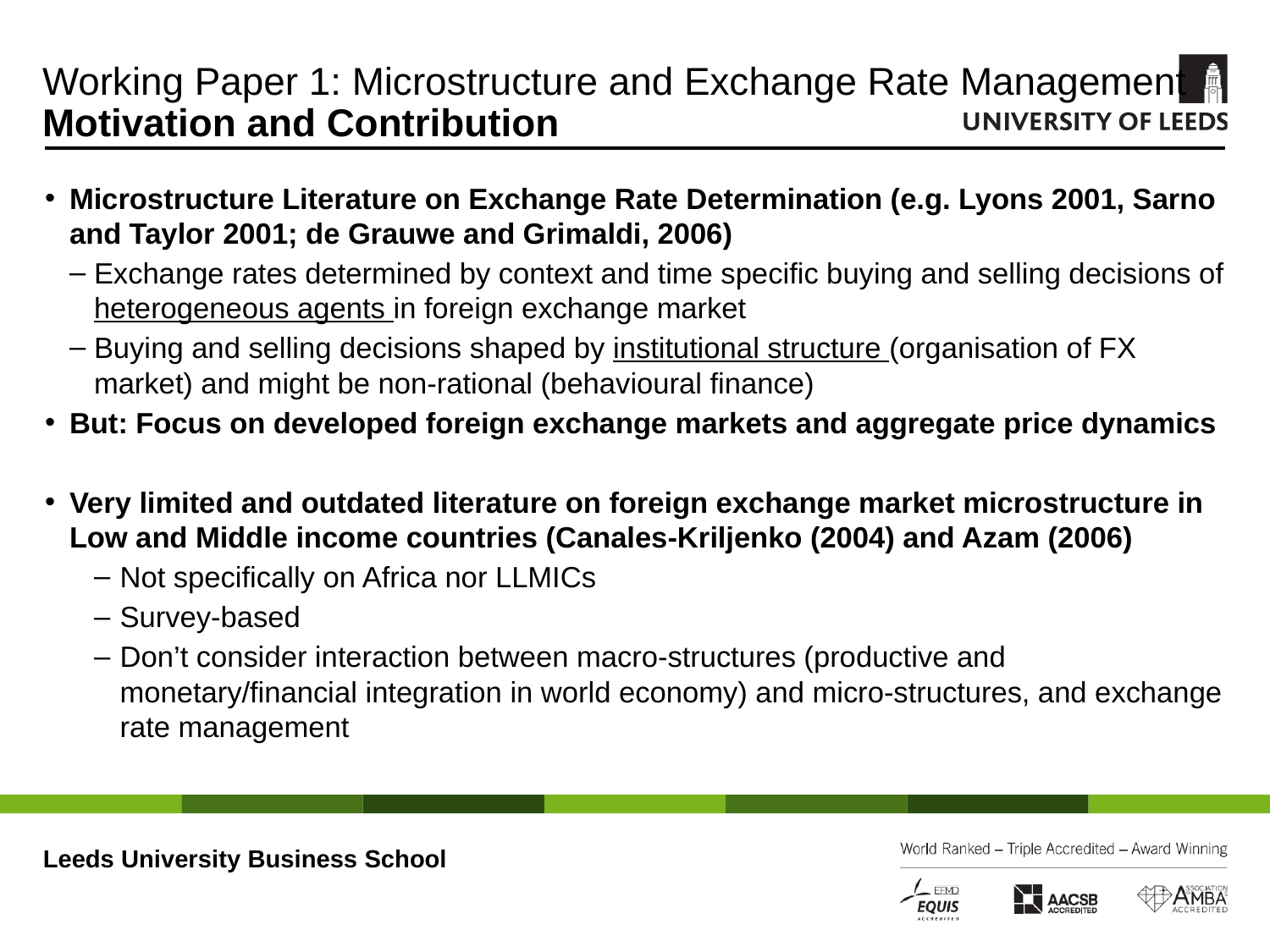

# Working Paper 1: Microstructure and Exchange Rate Management Motivation and Contribution
Microstructure Literature on Exchange Rate Determination (e.g. Lyons 2001, Sarno and Taylor 2001; de Grauwe and Grimaldi, 2006)
Exchange rates determined by context and time specific buying and selling decisions of heterogeneous agents in foreign exchange market
Buying and selling decisions shaped by institutional structure (organisation of FX market) and might be non-rational (behavioural finance)
But: Focus on developed foreign exchange markets and aggregate price dynamics

Very limited and outdated literature on foreign exchange market microstructure in Low and Middle income countries (Canales-Kriljenko (2004) and Azam (2006)
Not specifically on Africa nor LLMICs
Survey-based
Don’t consider interaction between macro-structures (productive and monetary/financial integration in world economy) and micro-structures, and exchange rate management